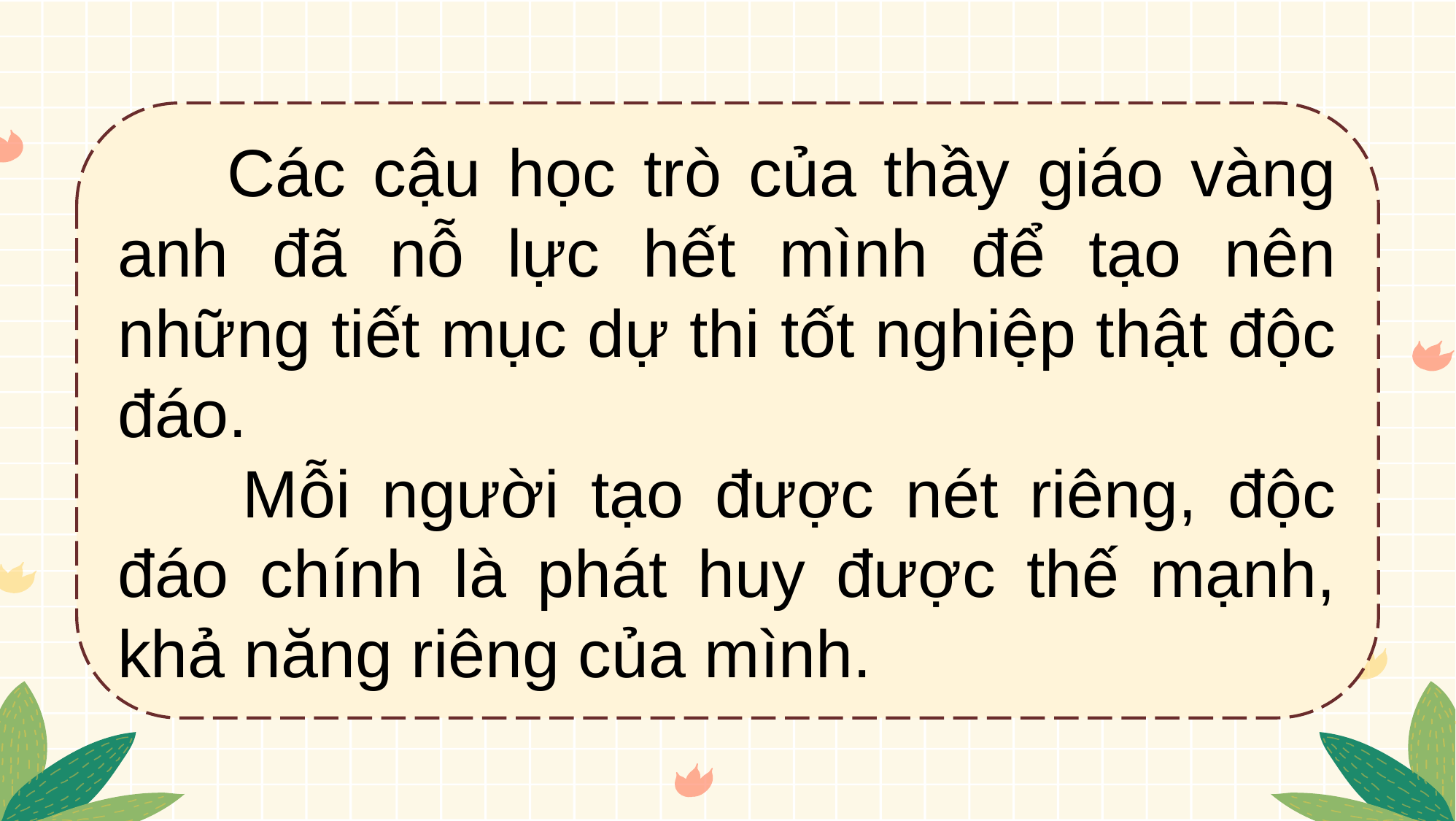

#
    Các cậu học trò của thầy giáo vàng anh đã nỗ lực hết mình để tạo nên những tiết mục dự thi tốt nghiệp thật độc đáo.
    Mỗi người tạo được nét riêng, độc đáo chính là phát huy được thế mạnh, khả năng riêng của mình.